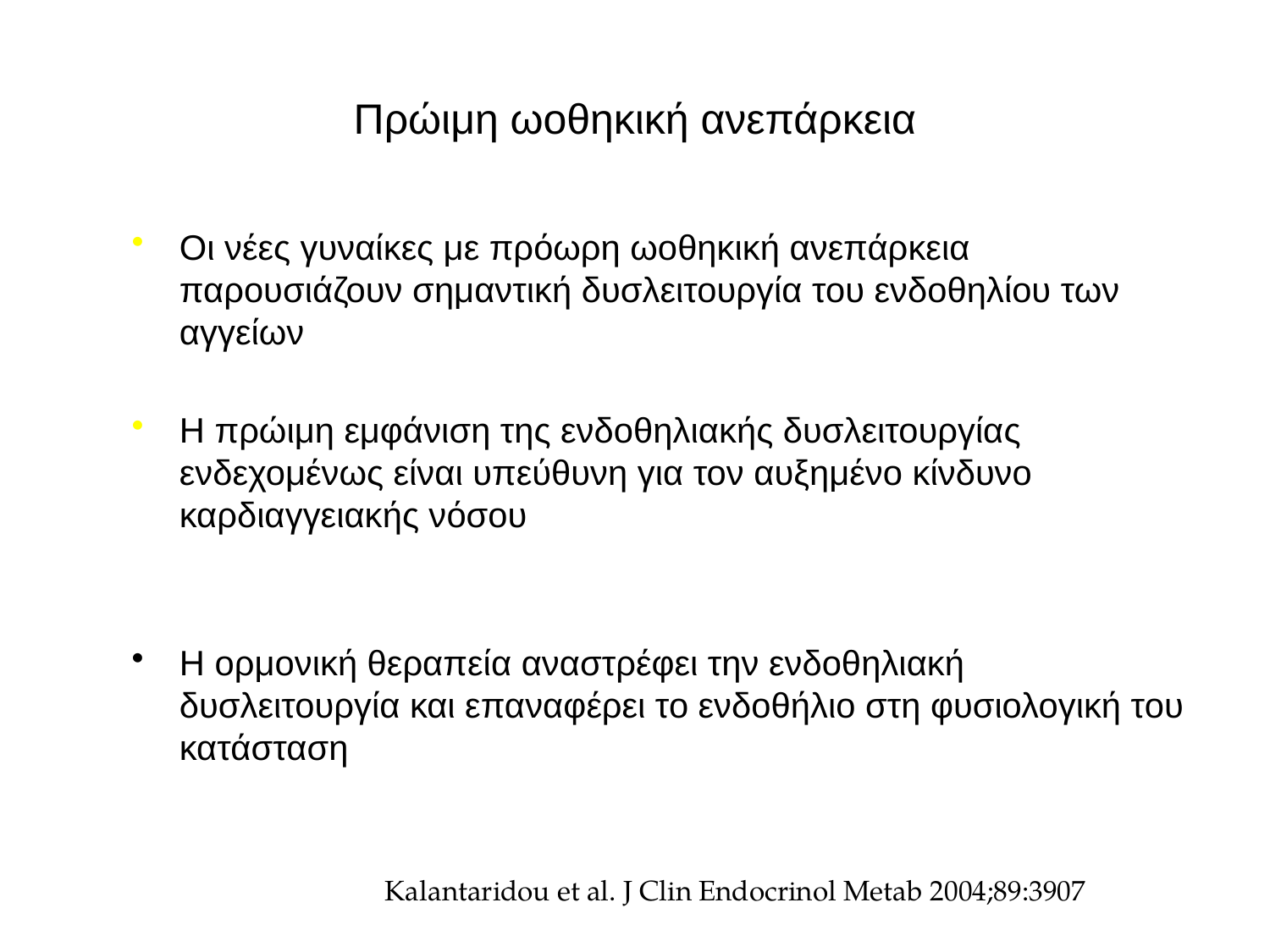

Πρώιμη ωοθηκική ανεπάρκεια
Οι νέες γυναίκες με πρόωρη ωοθηκική ανεπάρκεια παρουσιάζουν σημαντική δυσλειτουργία του ενδοθηλίου των αγγείων

Η πρώιμη εμφάνιση της ενδοθηλιακής δυσλειτουργίας ενδεχομένως είναι υπεύθυνη για τον αυξημένο κίνδυνο καρδιαγγειακής νόσου

Η ορμονική θεραπεία αναστρέφει την ενδοθηλιακή δυσλειτουργία και επαναφέρει το ενδοθήλιο στη φυσιολογική του κατάσταση
Kalantaridou et al. J Clin Endocrinol Metab 2004;89:3907